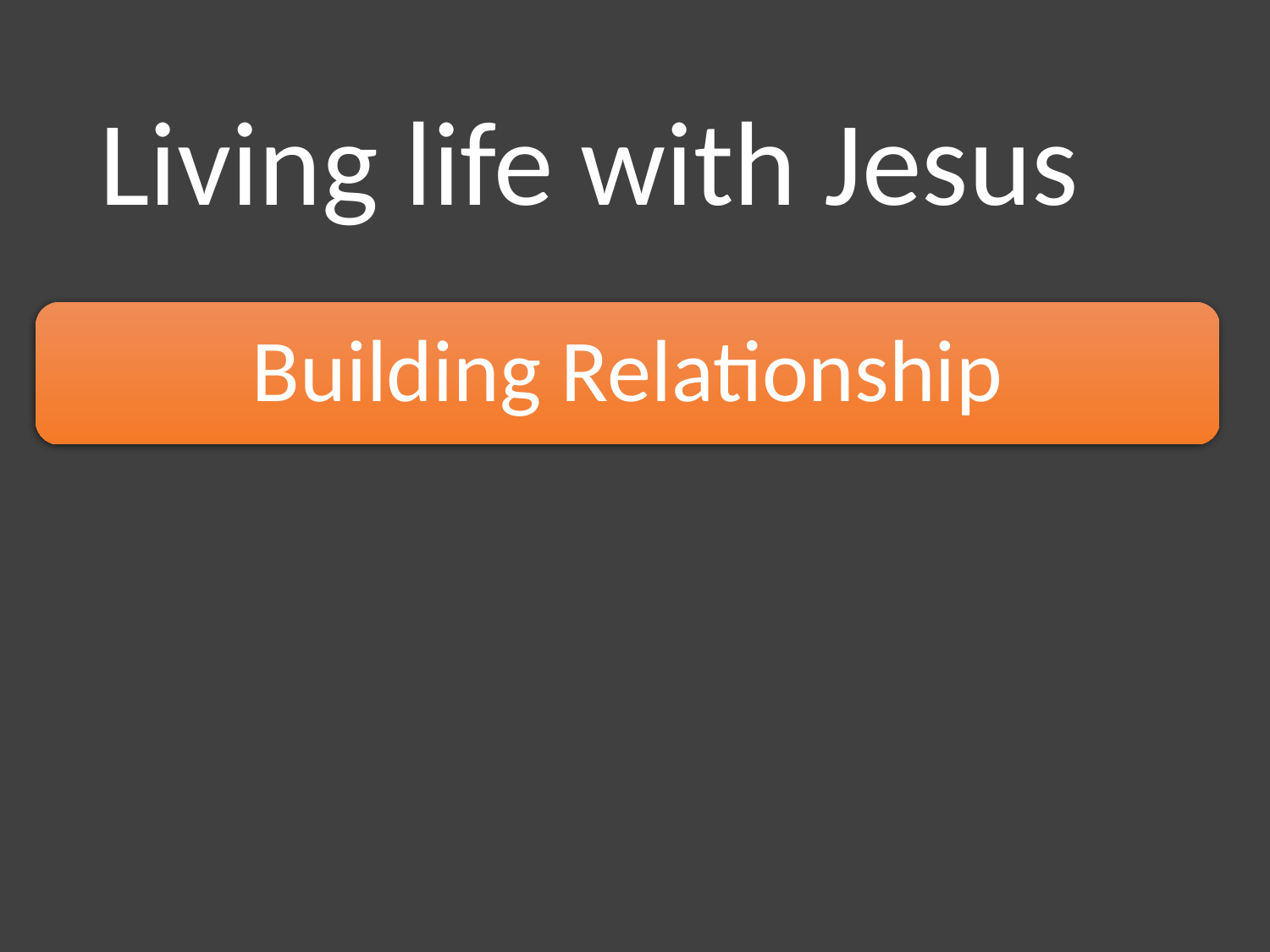

# Living life with Jesus
Building Relationship